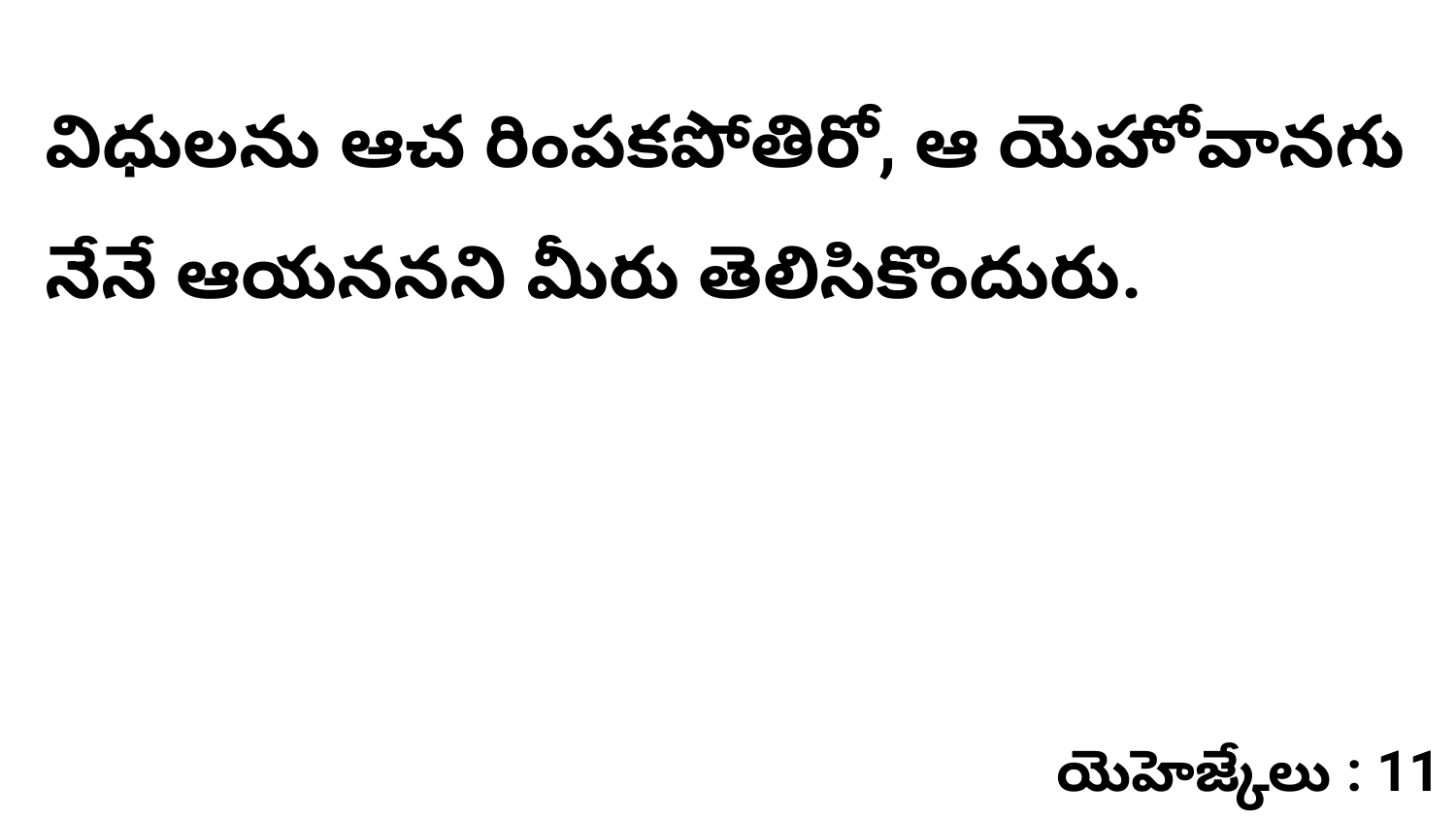

విధులను ఆచ రింపకపోతిరో, ఆ యెహోవానగు నేనే ఆయననని మీరు తెలిసికొందురు.
యెహెజ్కేలు : 11